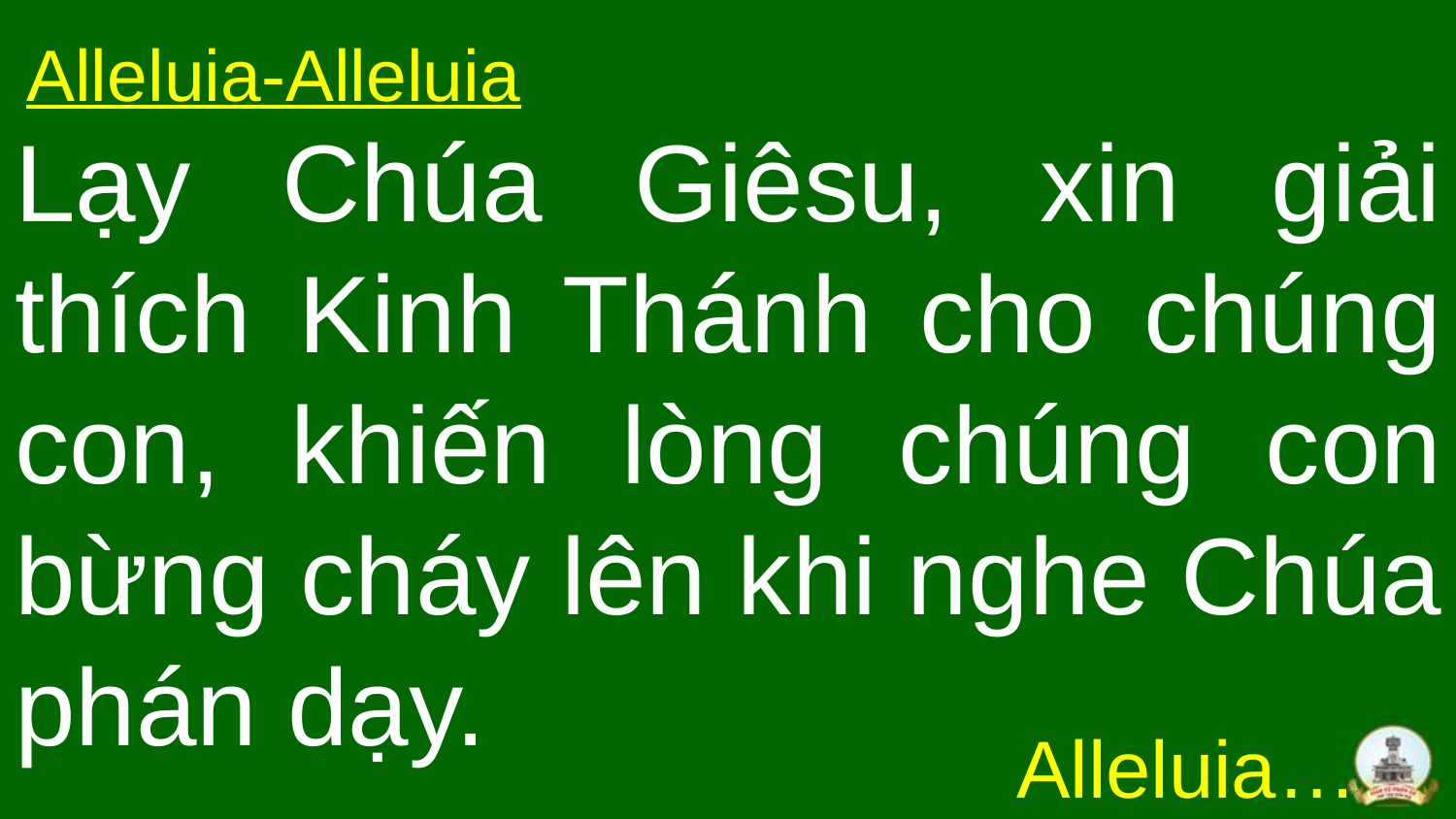

Alleluia-Alleluia
# Lạy Chúa Giêsu, xin giải thích Kinh Thánh cho chúng con, khiến lòng chúng con bừng cháy lên khi nghe Chúa phán dạy.
Alleluia…